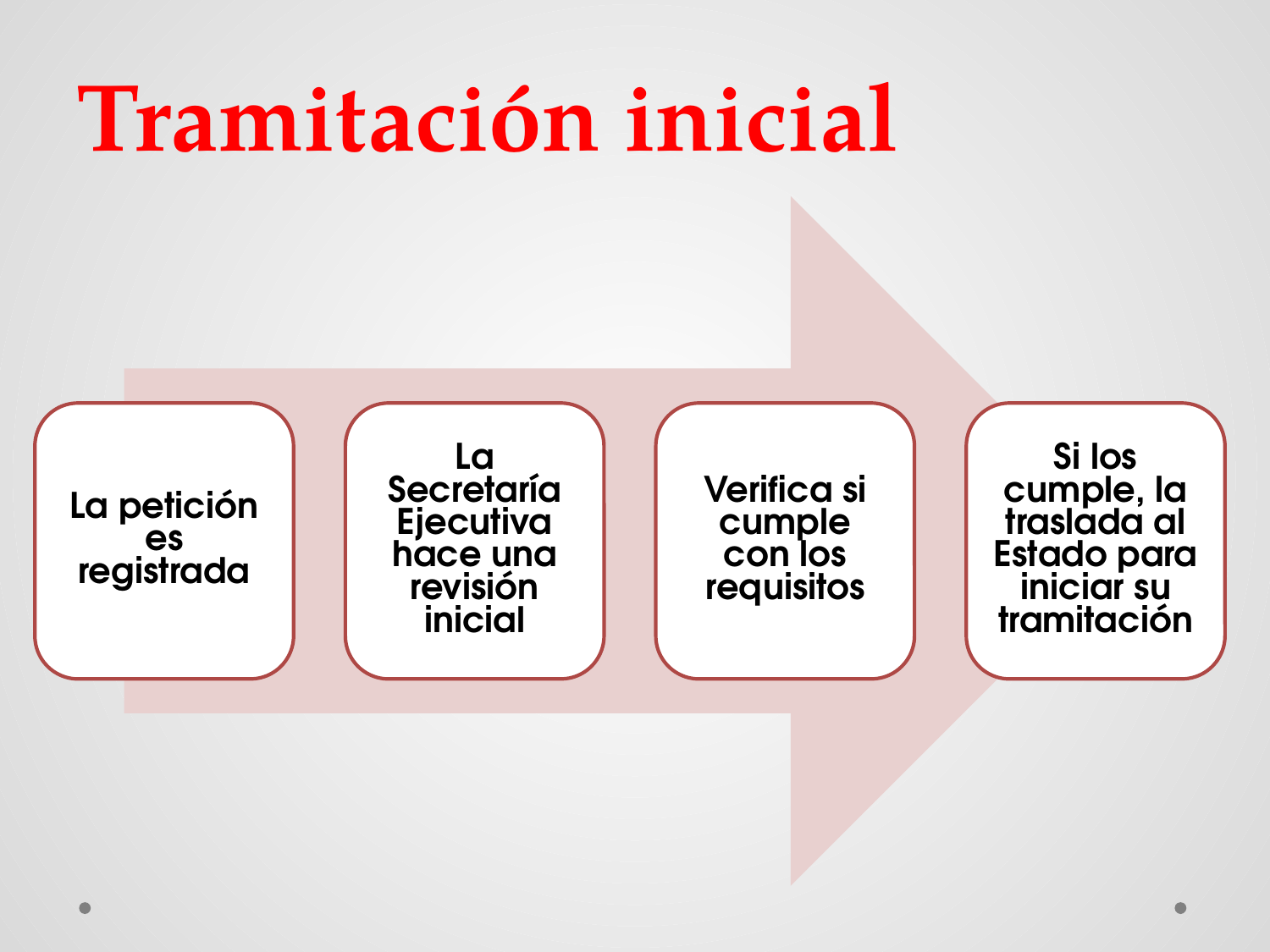

# Tramitación inicial
La petición es registrada
La Secretaría Ejecutiva hace una revisión inicial
Verifica si cumple con los requisitos
Si los cumple, la traslada al Estado para iniciar su tramitación